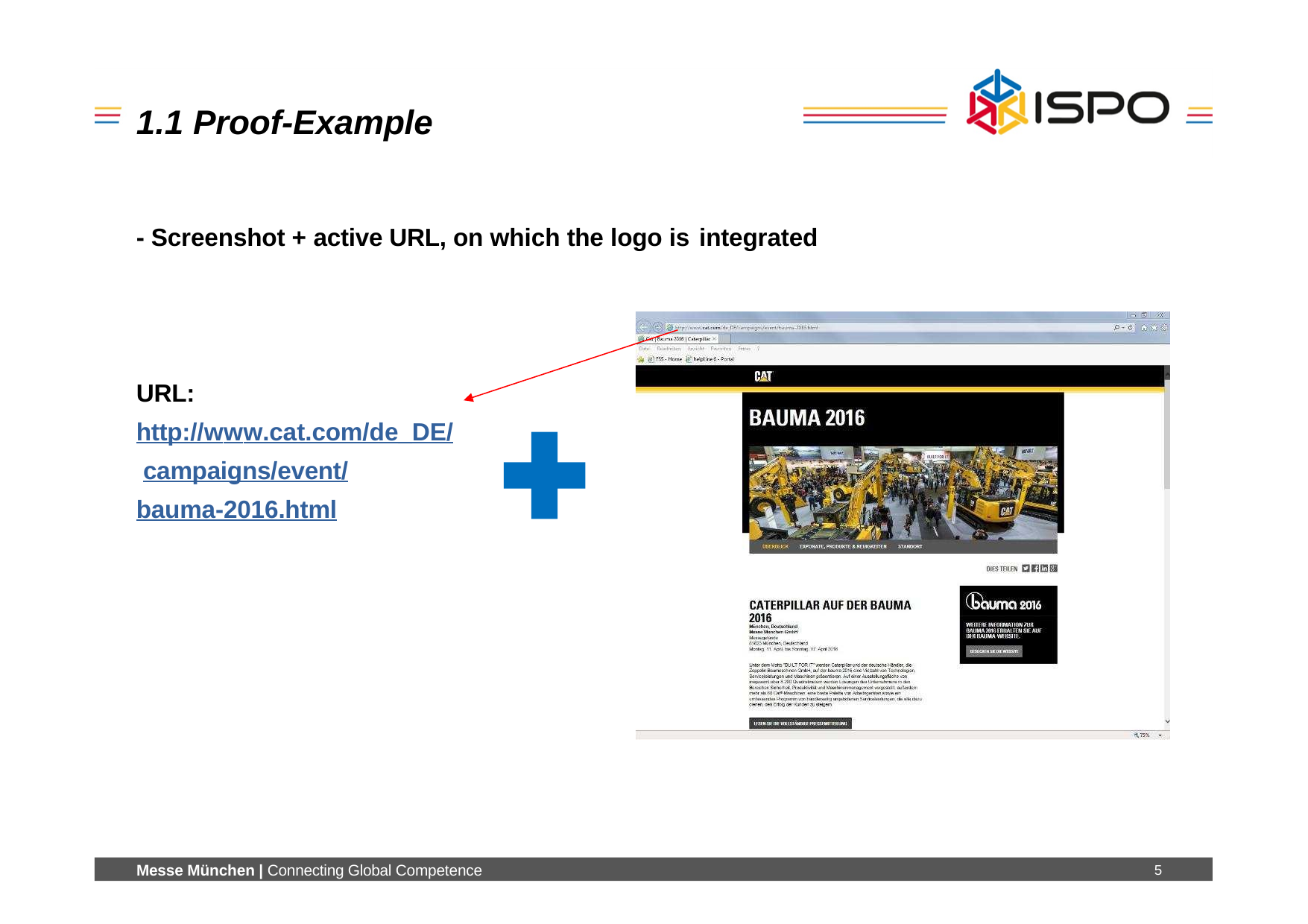

# 1.1 Proof-Example
- Screenshot + active URL, on which the logo is integrated

URL:
http://www.cat.com/de_DE/  campaigns/event/
bauma-2016.html

Messe München | Connecting Global Competence
5